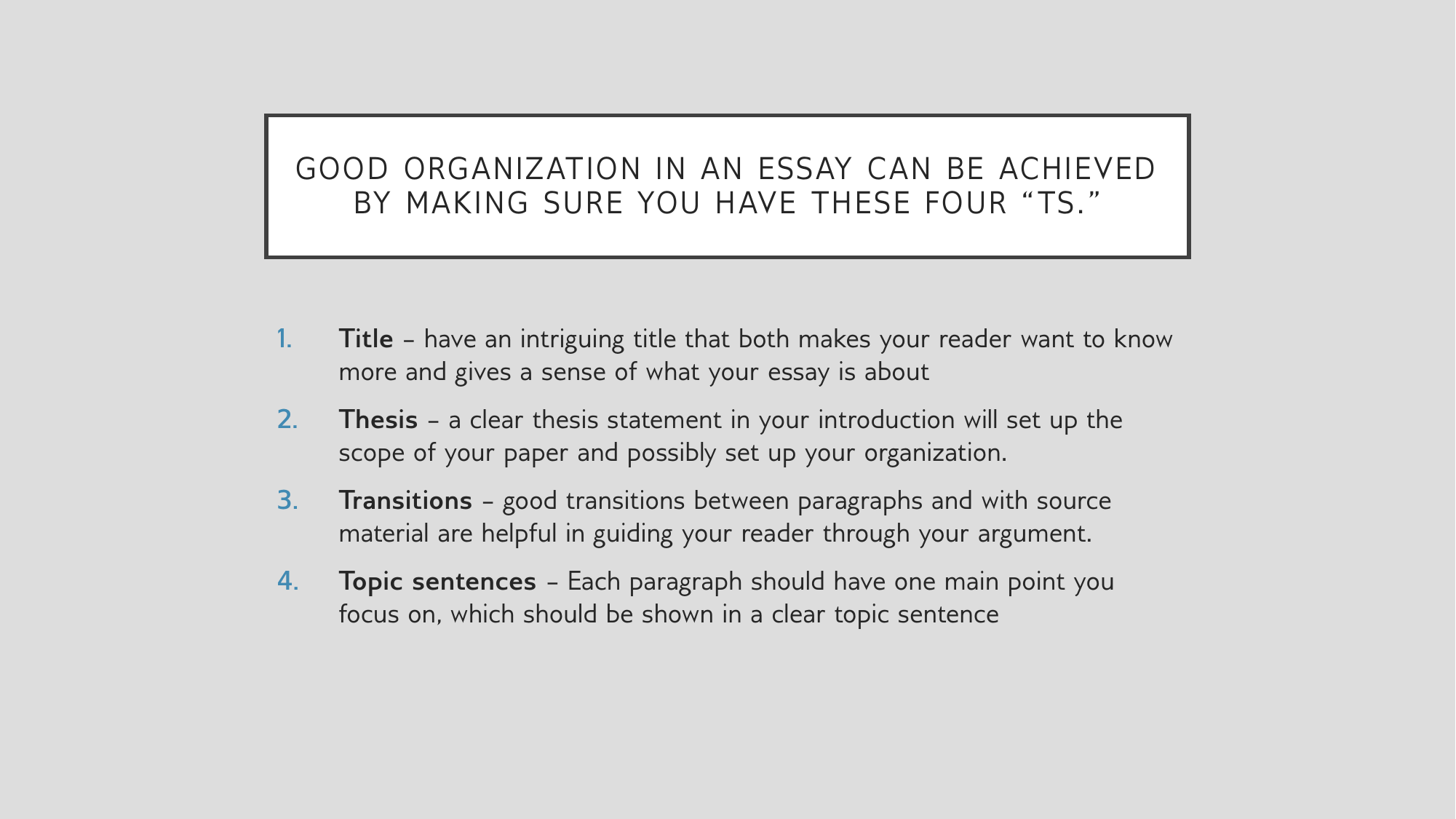

# Good organization in an essay can be achieved by making sure you have these four “Ts.”
Title – have an intriguing title that both makes your reader want to know more and gives a sense of what your essay is about
Thesis – a clear thesis statement in your introduction will set up the scope of your paper and possibly set up your organization.
Transitions – good transitions between paragraphs and with source material are helpful in guiding your reader through your argument.
Topic sentences – Each paragraph should have one main point you focus on, which should be shown in a clear topic sentence